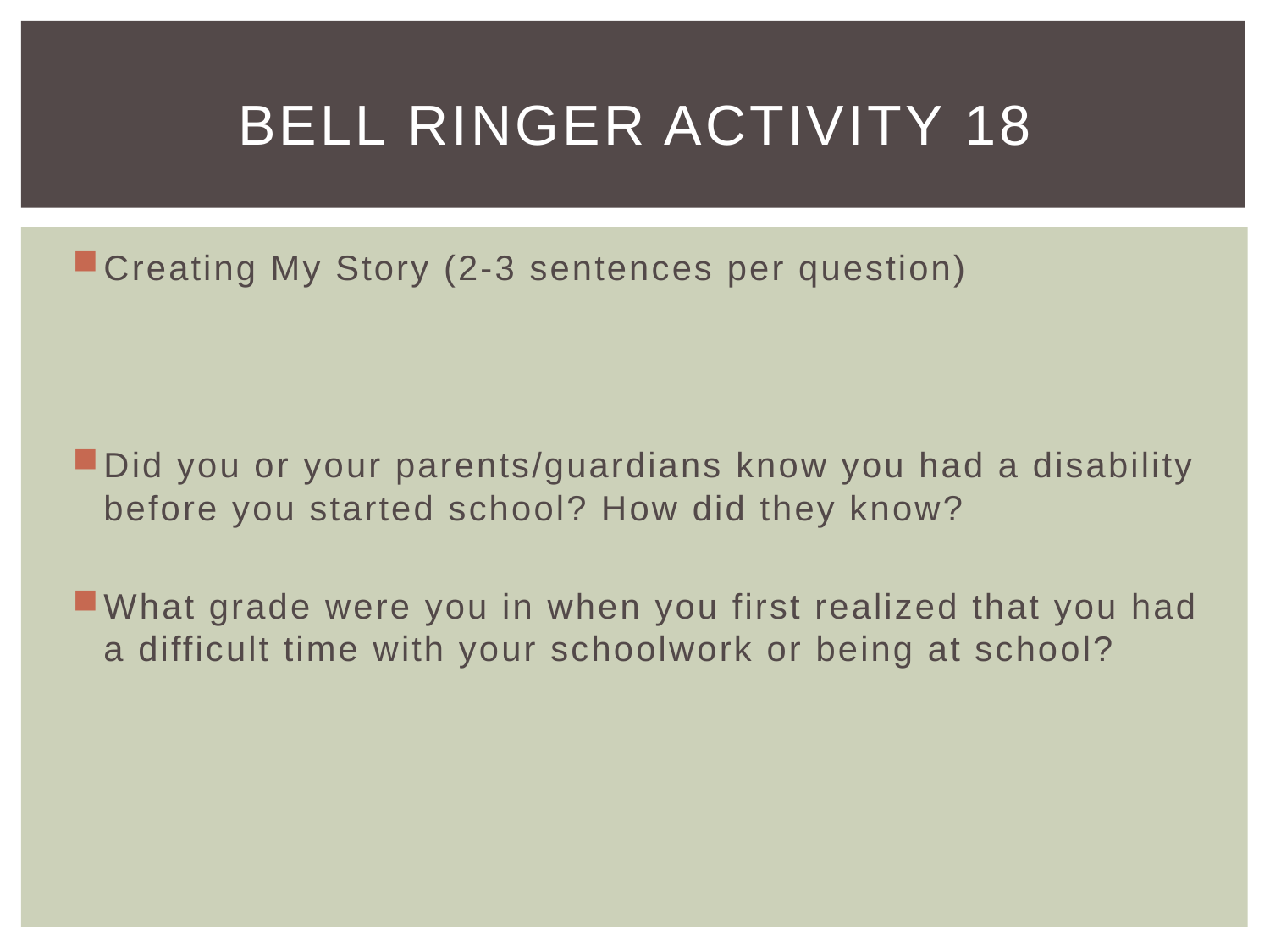

# Bell Ringer Activity 18
Creating My Story (2-3 sentences per question)

Did you or your parents/guardians know you had a disability before you started school? How did they know?

What grade were you in when you first realized that you had a difficult time with your schoolwork or being at school?